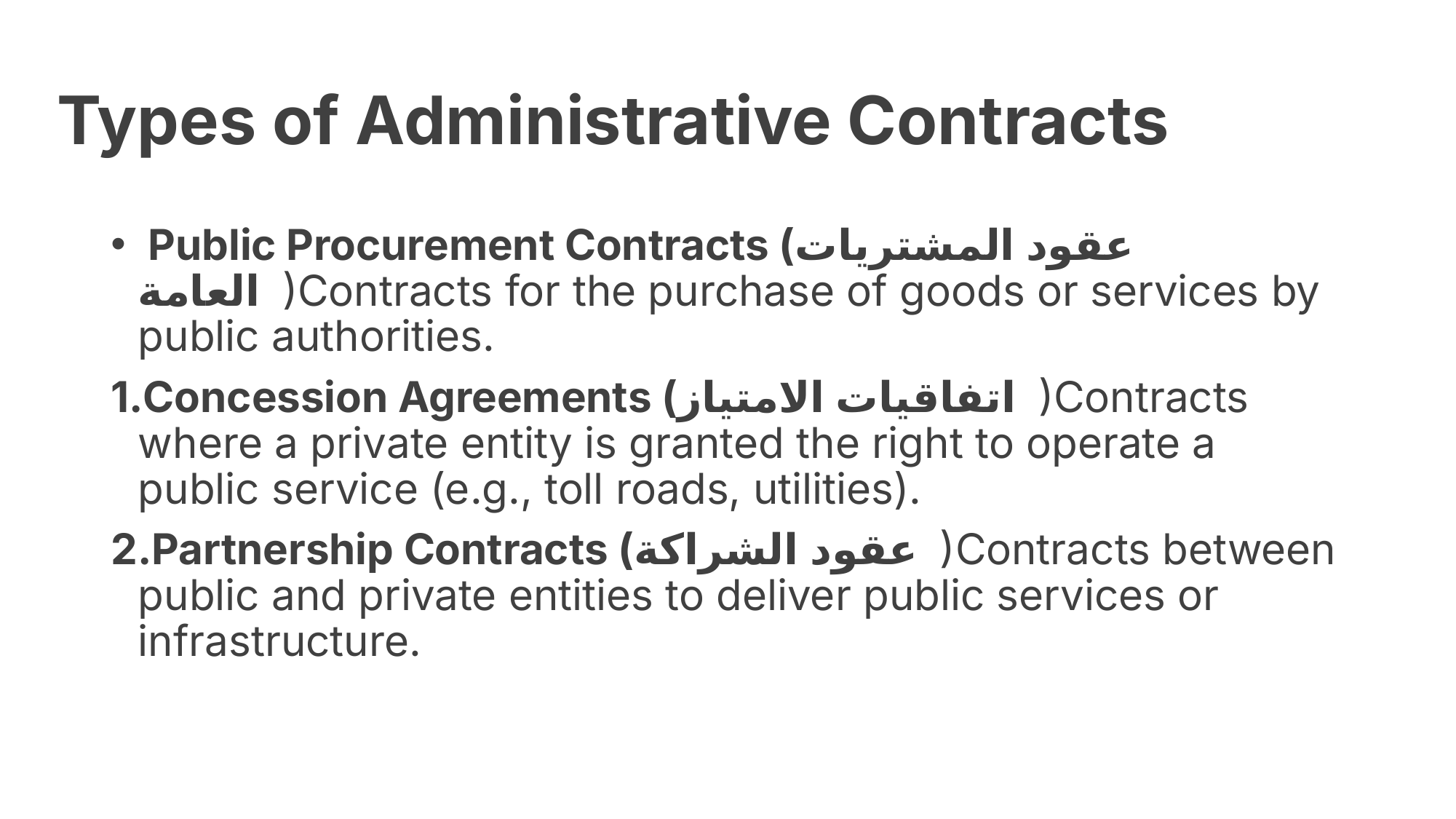

# Types of Administrative Contracts
 Public Procurement Contracts (عقود المشتريات العامة  )Contracts for the purchase of goods or services by public authorities.
Concession Agreements (اتفاقيات الامتياز  )Contracts where a private entity is granted the right to operate a public service (e.g., toll roads, utilities).
Partnership Contracts (عقود الشراكة  )Contracts between public and private entities to deliver public services or infrastructure.